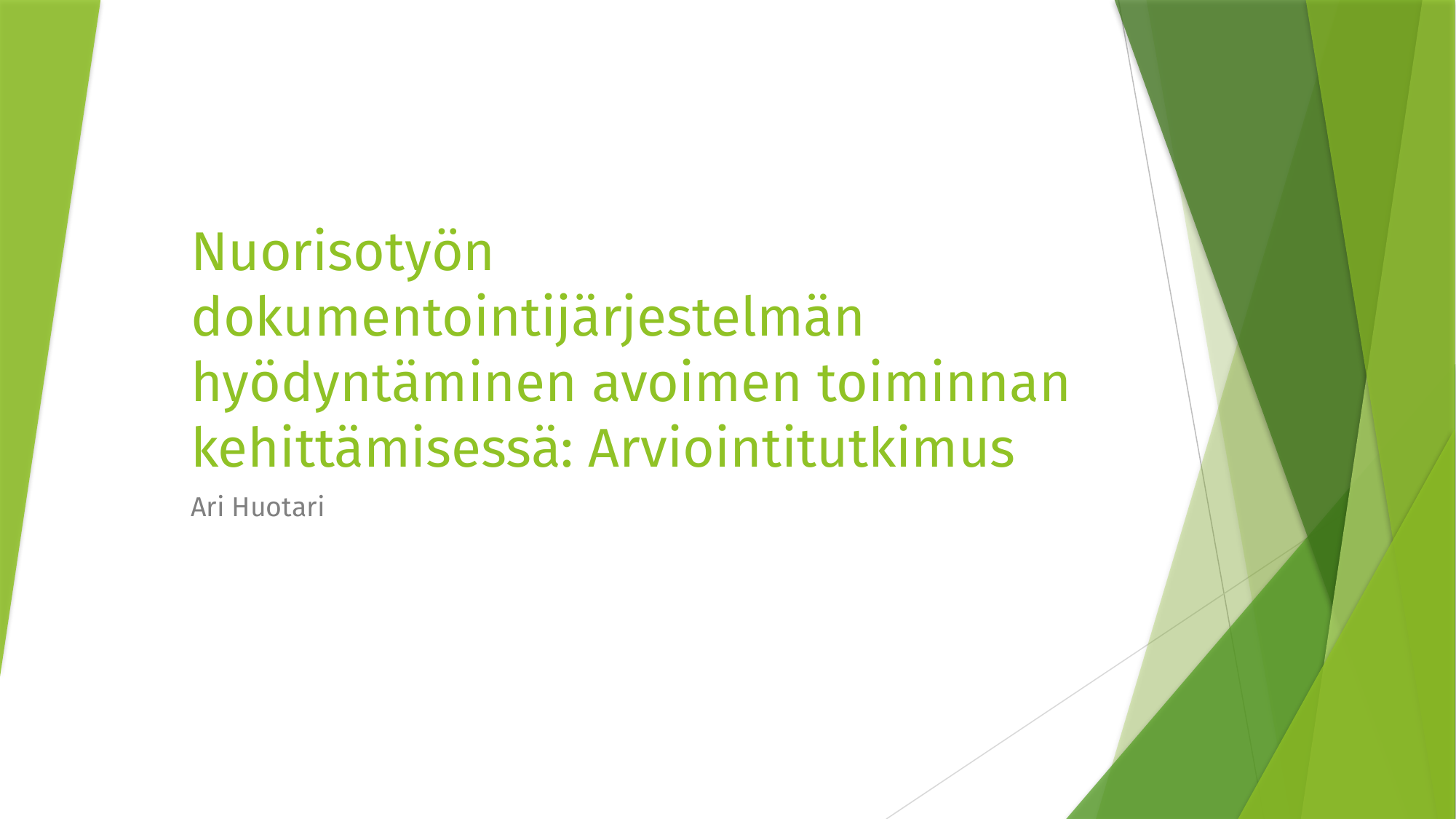

# Nuorisotyön dokumentointijärjestelmän hyödyntäminen avoimen toiminnan kehittämisessä: Arviointitutkimus
Ari Huotari